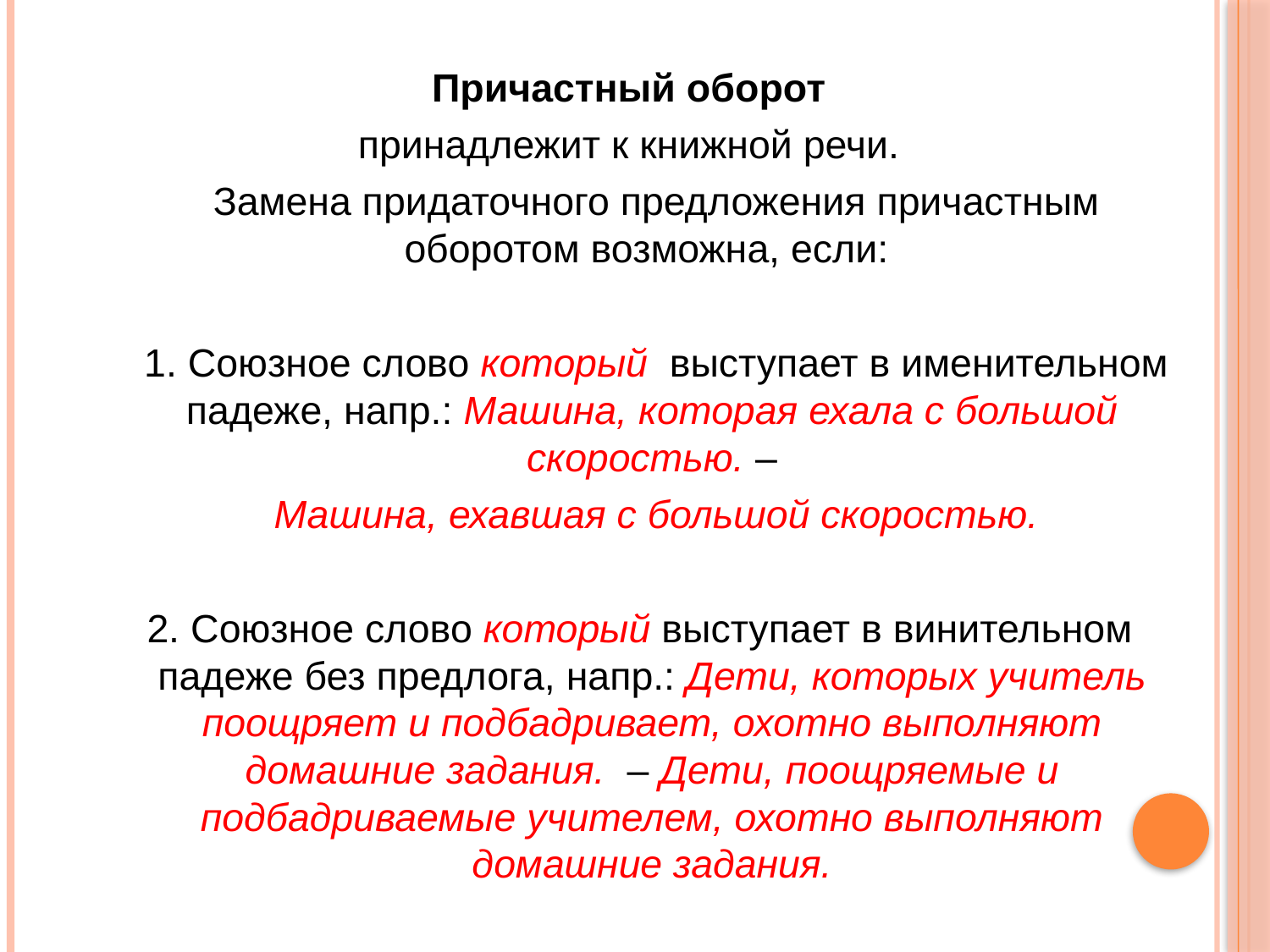

Причастный оборот
принадлежит к книжной речи.
    Замена придаточного предложения причастным оборотом возможна, если:

    1. Союзное слово который  выступает в именительном падеже, напр.: Машина, которая ехала с большой скоростью. –
    Машина, ехавшая с большой скоростью.

 2. Союзное слово который выступает в винительном падеже без предлога, напр.: Дети, которых учитель поощряет и подбадривает, охотно выполняют домашние задания.  – Дети, поощряемые и подбадриваемые учителем, охотно выполняют домашние задания.